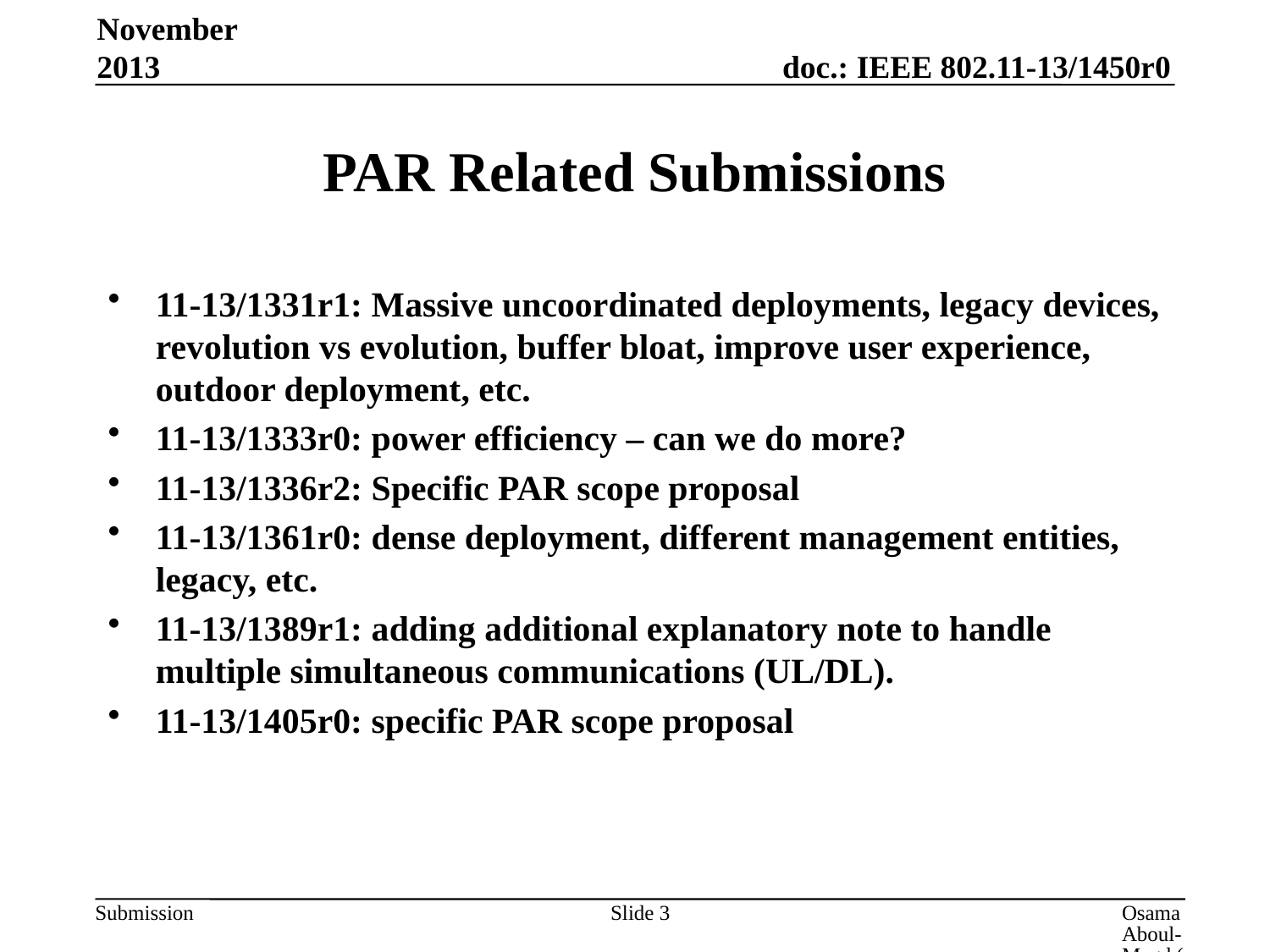

November 2013
# PAR Related Submissions
11-13/1331r1: Massive uncoordinated deployments, legacy devices, revolution vs evolution, buffer bloat, improve user experience, outdoor deployment, etc.
11-13/1333r0: power efficiency – can we do more?
11-13/1336r2: Specific PAR scope proposal
11-13/1361r0: dense deployment, different management entities, legacy, etc.
11-13/1389r1: adding additional explanatory note to handle multiple simultaneous communications (UL/DL).
11-13/1405r0: specific PAR scope proposal

Slide 3
Osama Aboul-Magd (Huawei Technologies)